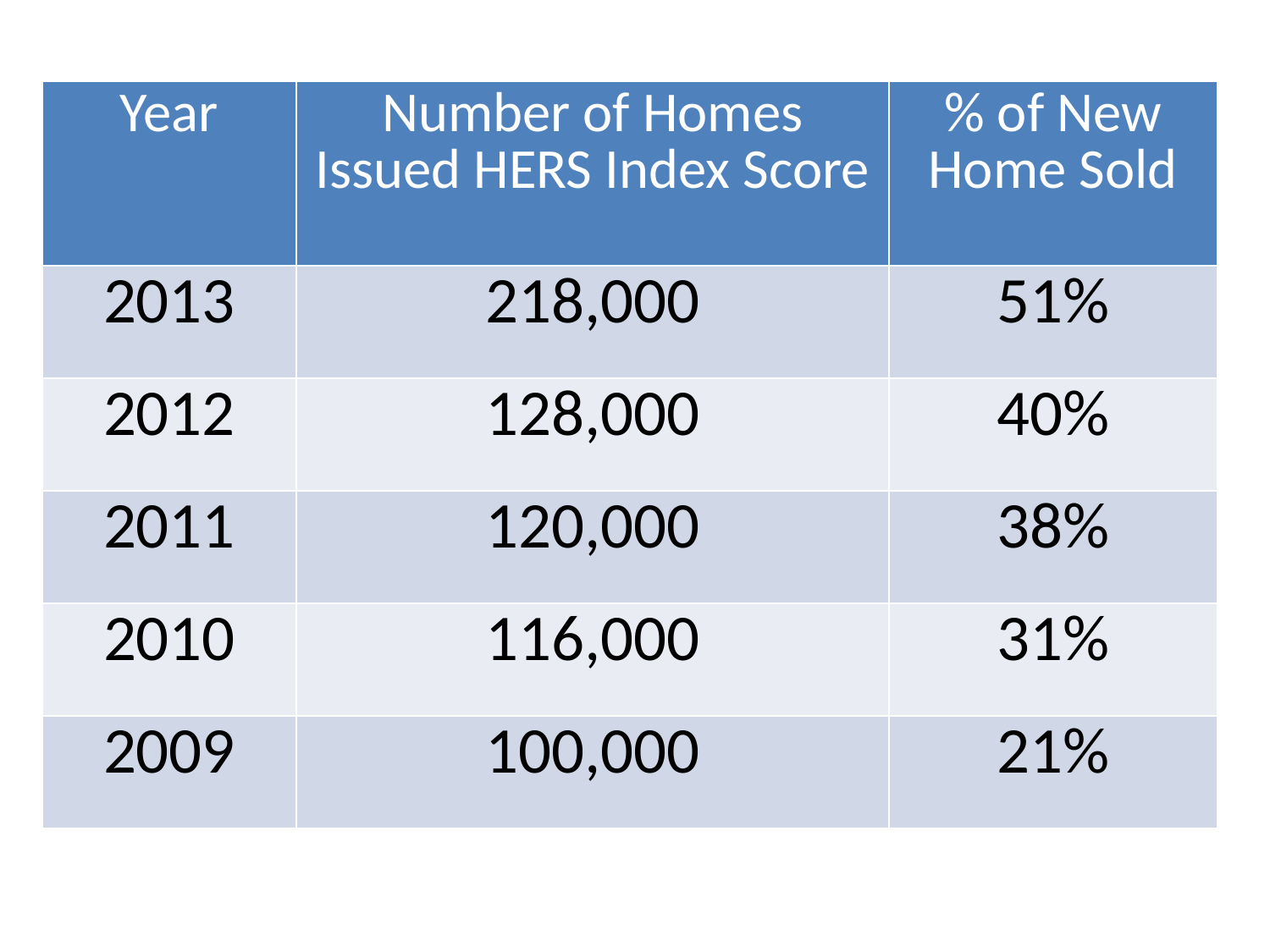

| Year | Number of Homes Issued HERS Index Score | % of New Home Sold |
| --- | --- | --- |
| 2013 | 218,000 | 51% |
| 2012 | 128,000 | 40% |
| 2011 | 120,000 | 38% |
| 2010 | 116,000 | 31% |
| 2009 | 100,000 | 21% |